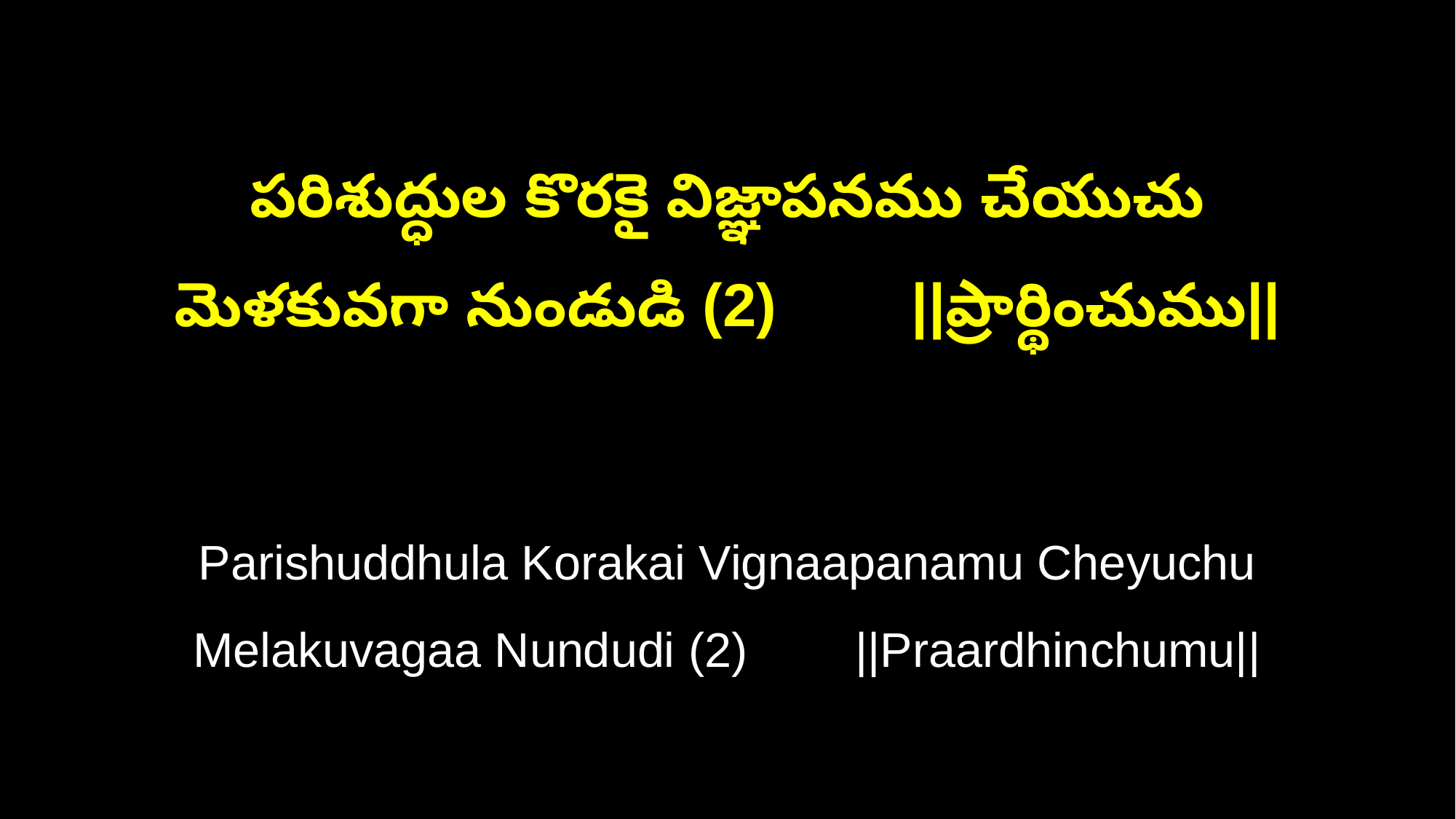

పరిశుద్ధుల కొరకై విజ్ఞాపనము చేయుచు
మెళకువగా నుండుడి (2)        ||ప్రార్థించుము||
Parishuddhula Korakai Vignaapanamu Cheyuchu
Melakuvagaa Nundudi (2)        ||Praardhinchumu||